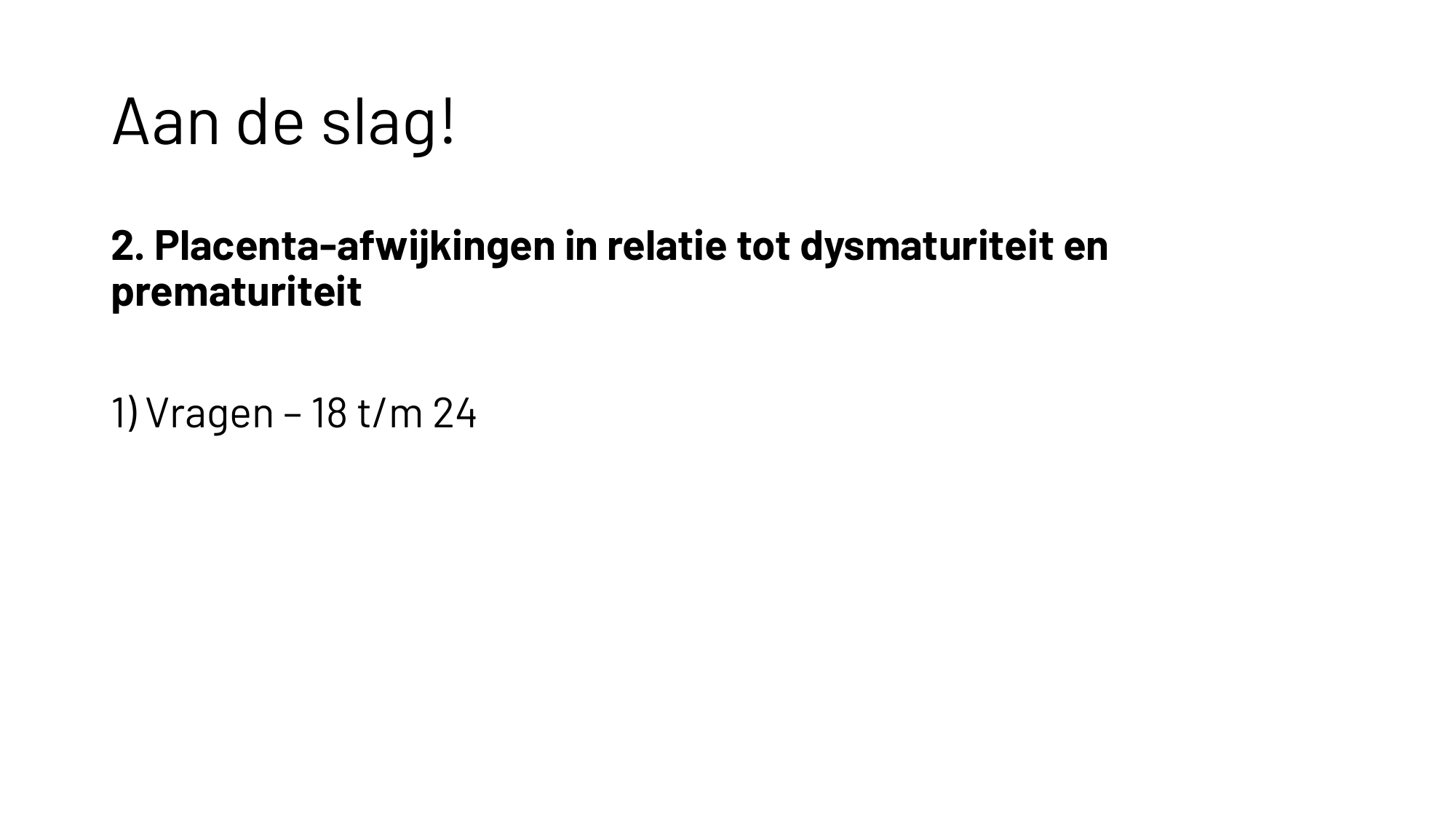

# Aan de slag!
2. Placenta-afwijkingen in relatie tot dysmaturiteit en prematuriteit

1) Vragen – 18 t/m 24